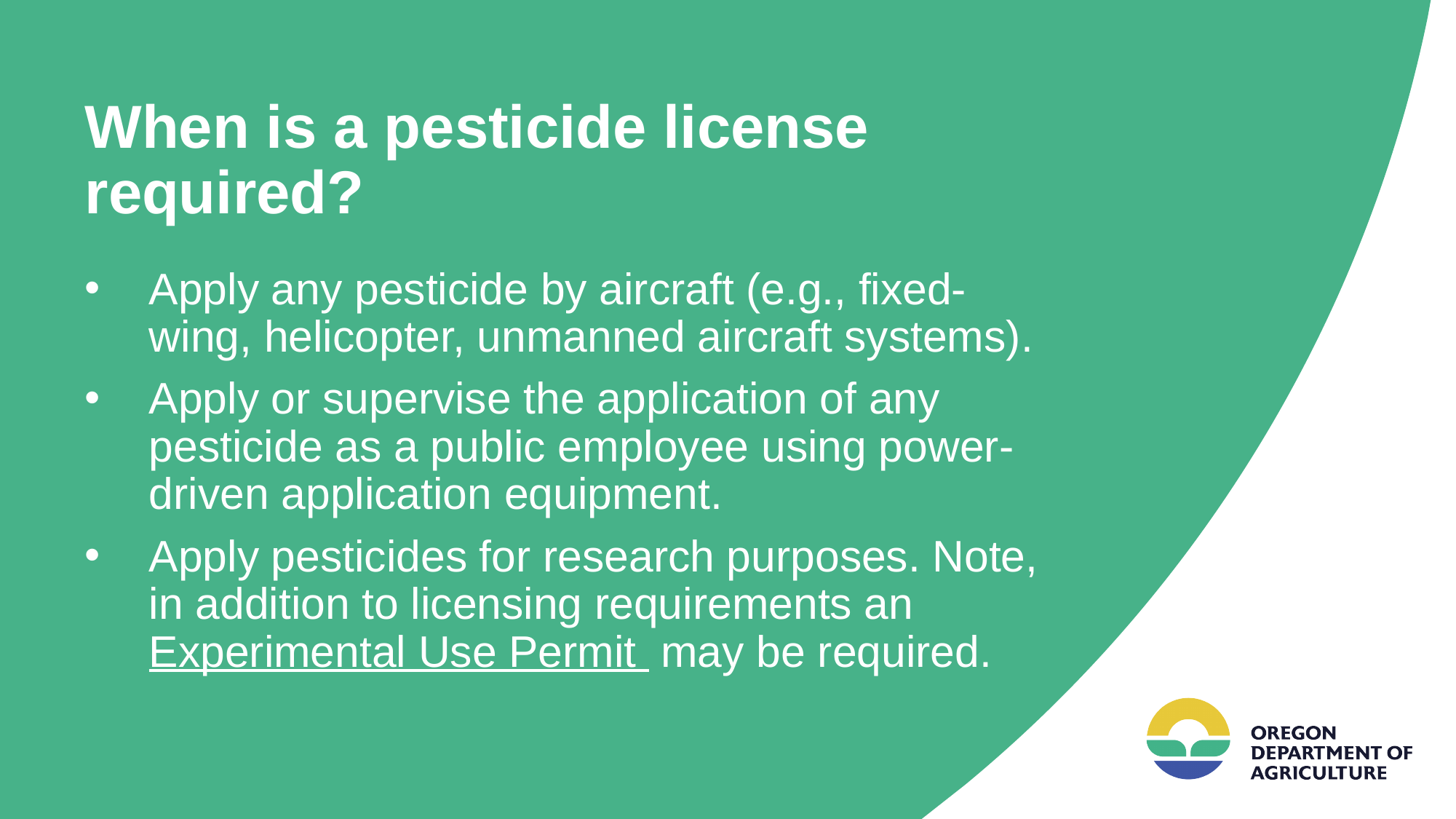

# When is a pesticide license required?
Apply any pesticide by aircraft (e.g., fixed-wing, helicopter, unmanned aircraft systems).
Apply or supervise the application of any pesticide as a public employee using power-driven application equipment.
Apply pesticides for research purposes. Note, in addition to licensing requirements an Experimental Use Permit  may be required.